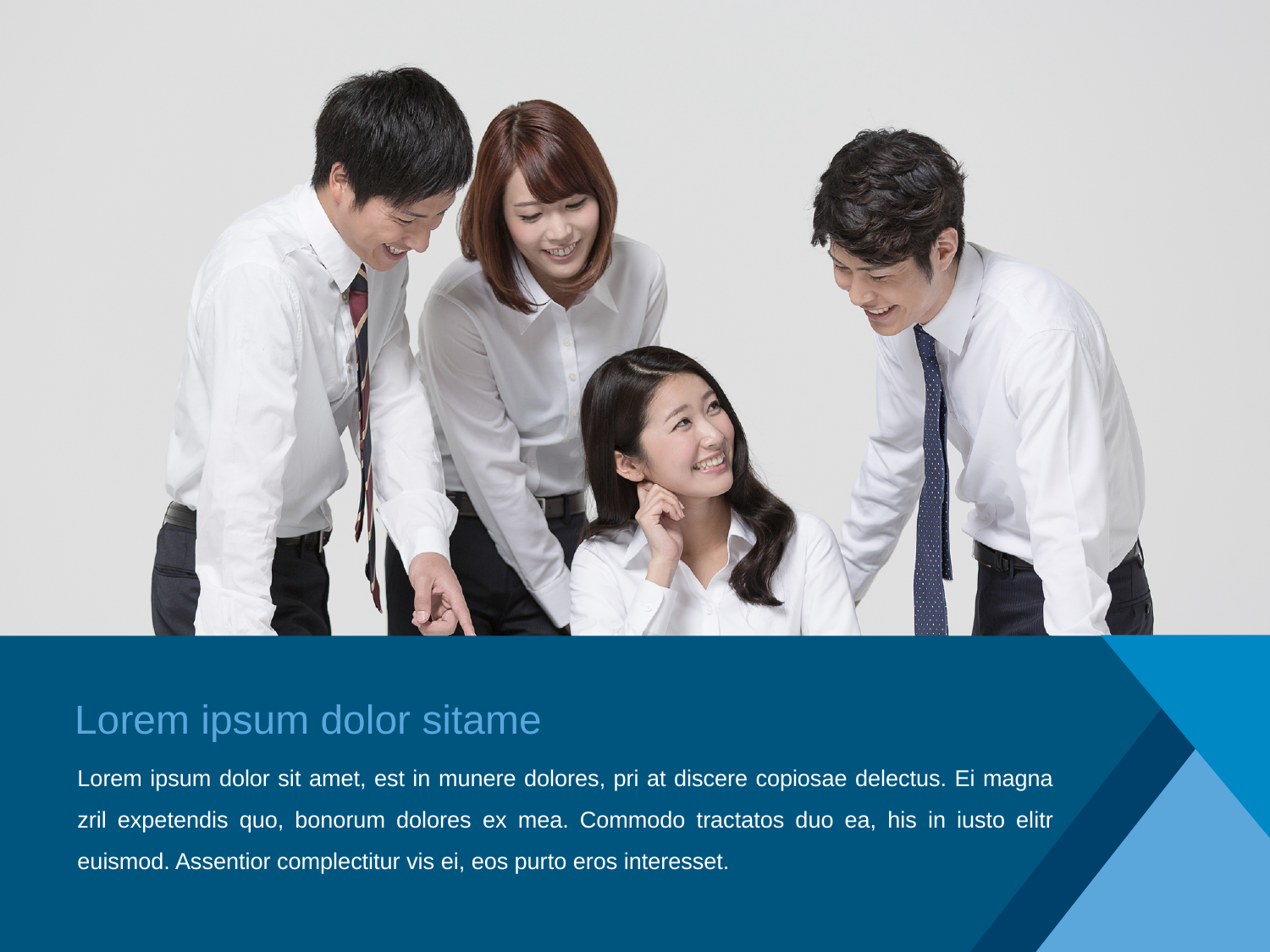

Lorem ipsum dolor sitame
Lorem ipsum dolor sit amet, est in munere dolores, pri at discere copiosae delectus. Ei magna zril expetendis quo, bonorum dolores ex mea. Commodo tractatos duo ea, his in iusto elitr euismod. Assentior complectitur vis ei, eos purto eros interesset.